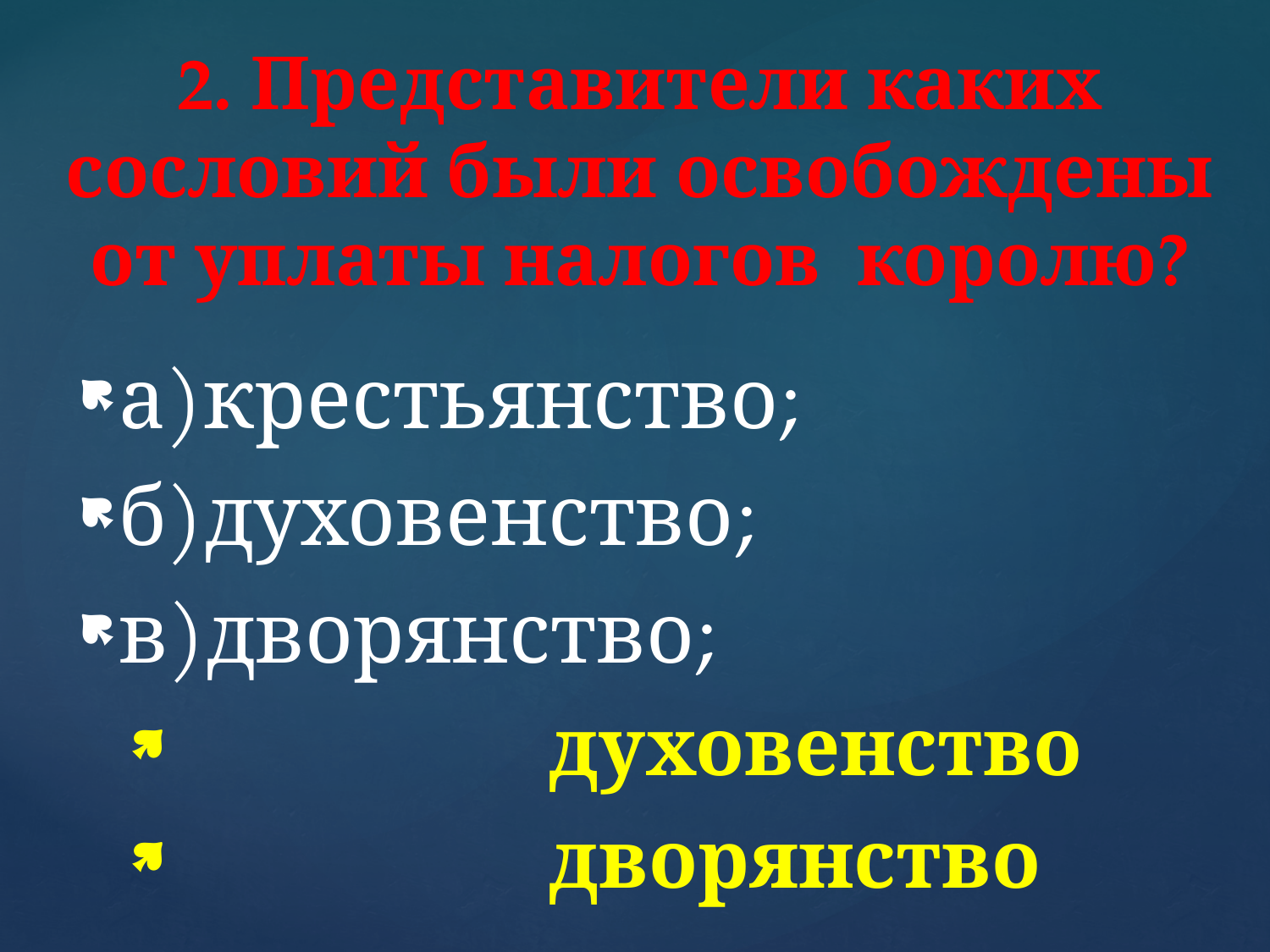

# 2. Представители каких сословий были освобождены от уплаты налогов  королю?
а)крестьянство;
б)духовенство;
в)дворянство;
                   духовенство
                   дворянство